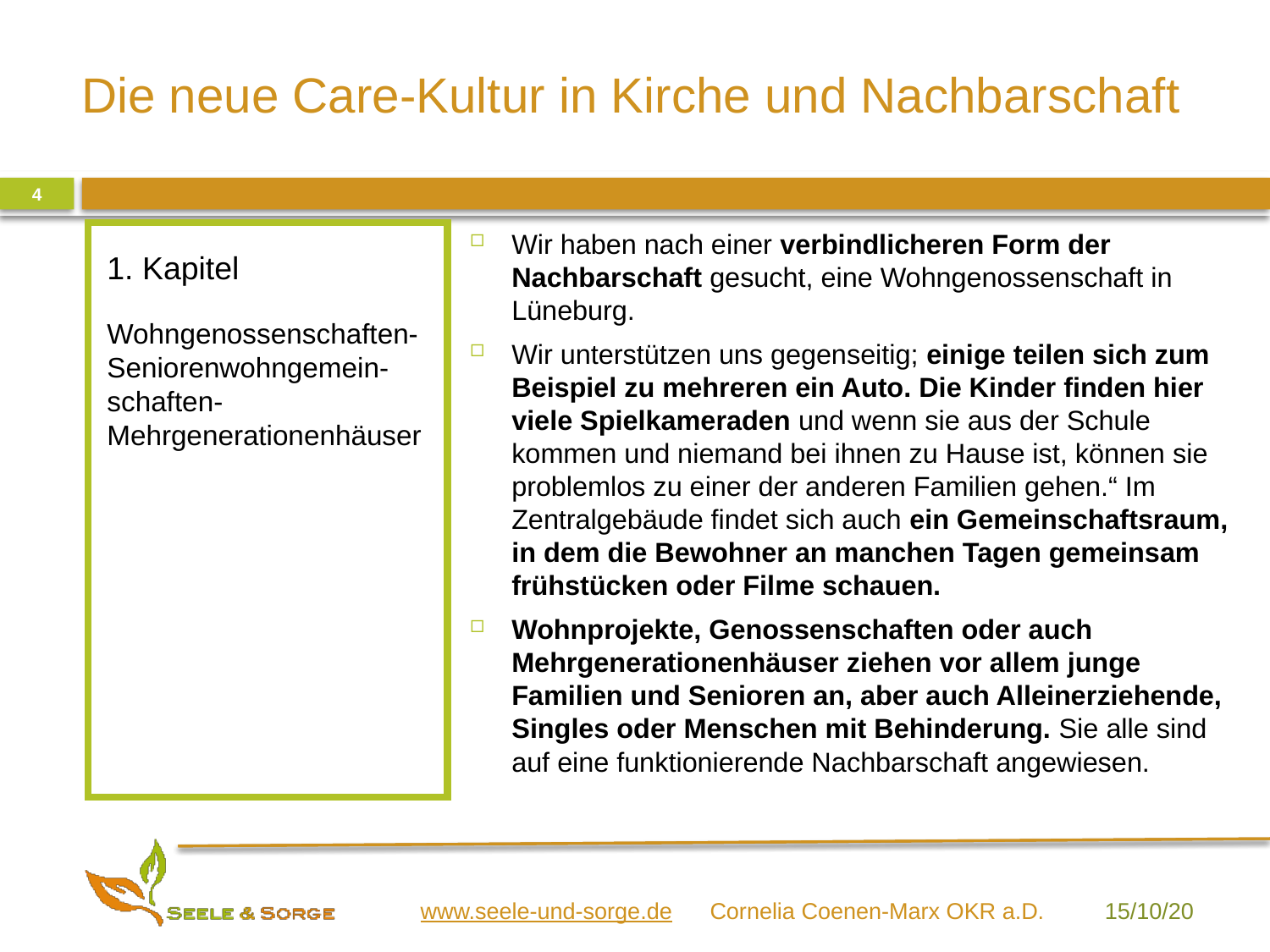

4
Wir haben nach einer verbindlicheren Form der Nachbarschaft gesucht, eine Wohngenossenschaft in Lüneburg.
Wir unterstützen uns gegenseitig; einige teilen sich zum Beispiel zu mehreren ein Auto. Die Kinder finden hier viele Spielkameraden und wenn sie aus der Schule kommen und niemand bei ihnen zu Hause ist, können sie problemlos zu einer der anderen Familien gehen.“ Im Zentralgebäude findet sich auch ein Gemeinschaftsraum, in dem die Bewohner an manchen Tagen gemeinsam frühstücken oder Filme schauen.
Wohnprojekte, Genossenschaften oder auch Mehrgenerationenhäuser ziehen vor allem junge Familien und Senioren an, aber auch Alleinerziehende, Singles oder Menschen mit Behinderung. Sie alle sind auf eine funktionierende Nachbarschaft angewiesen.
1. Kapitel
Wohngenossenschaften-Seniorenwohngemein-schaften- Mehrgenerationenhäuser